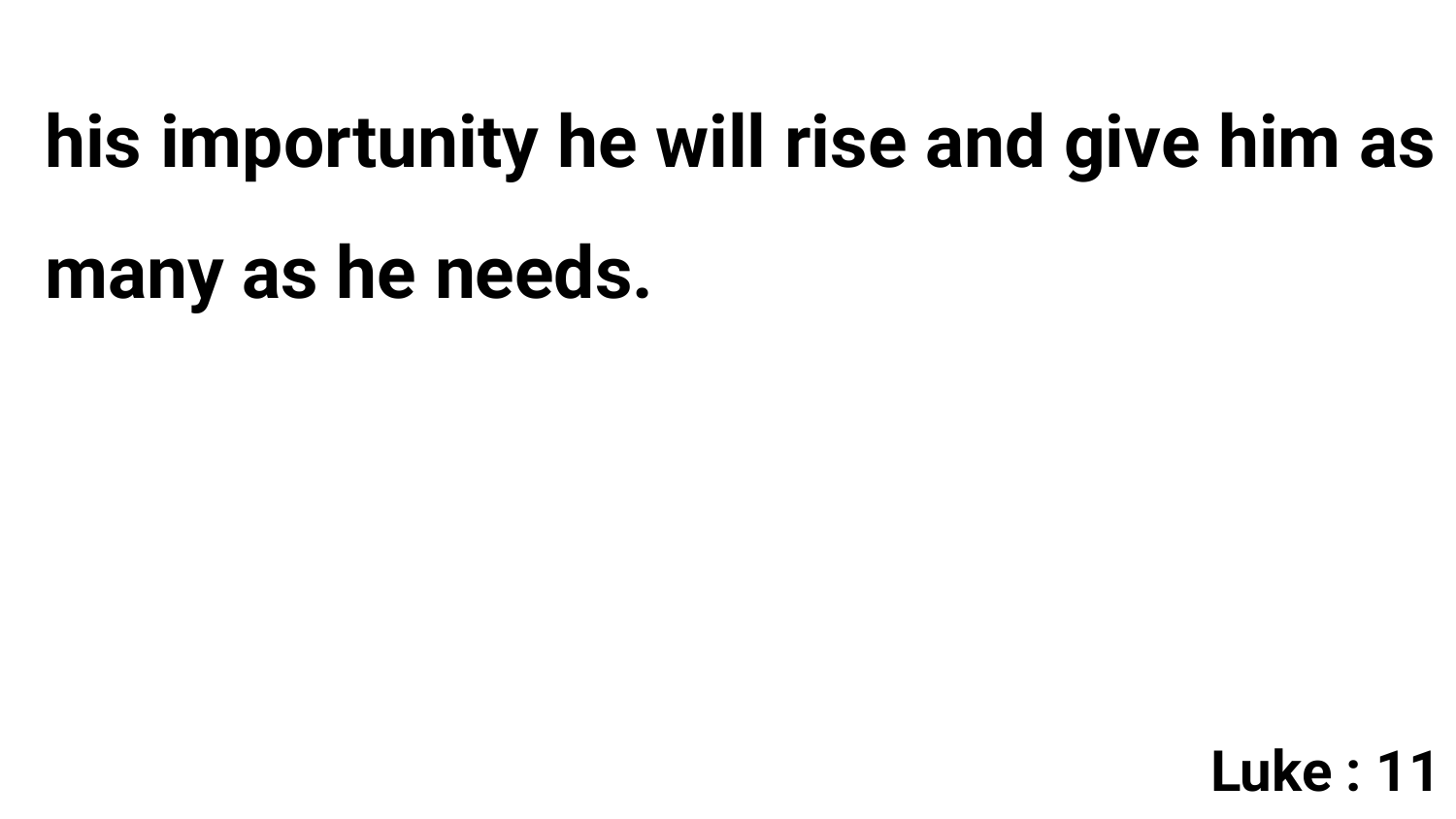

his importunity he will rise and give him as many as he needs.
Luke : 11